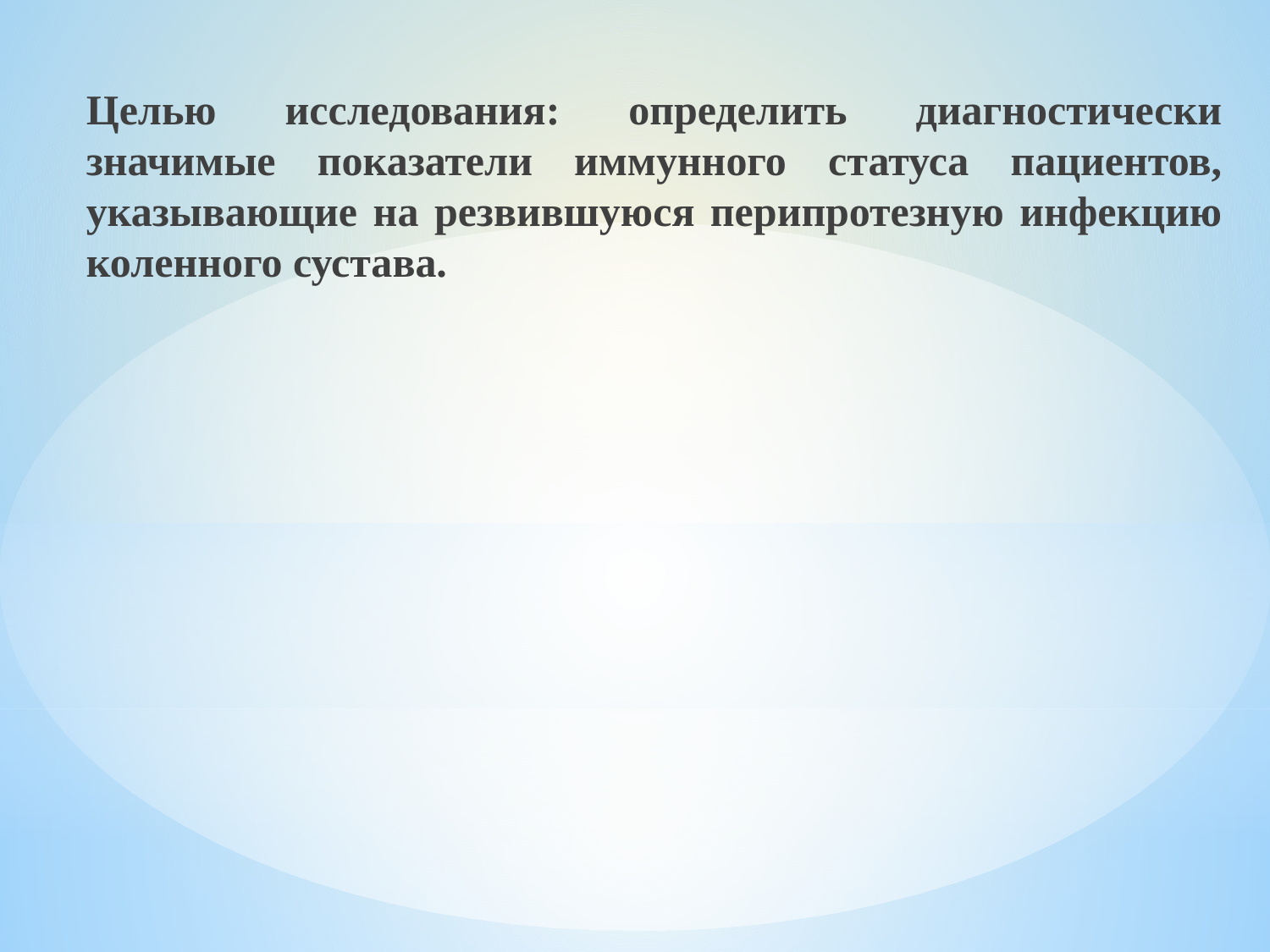

Целью исследования: определить диагностически значимые показатели иммунного статуса пациентов, указывающие на резвившуюся перипротезную инфекцию коленного сустава.